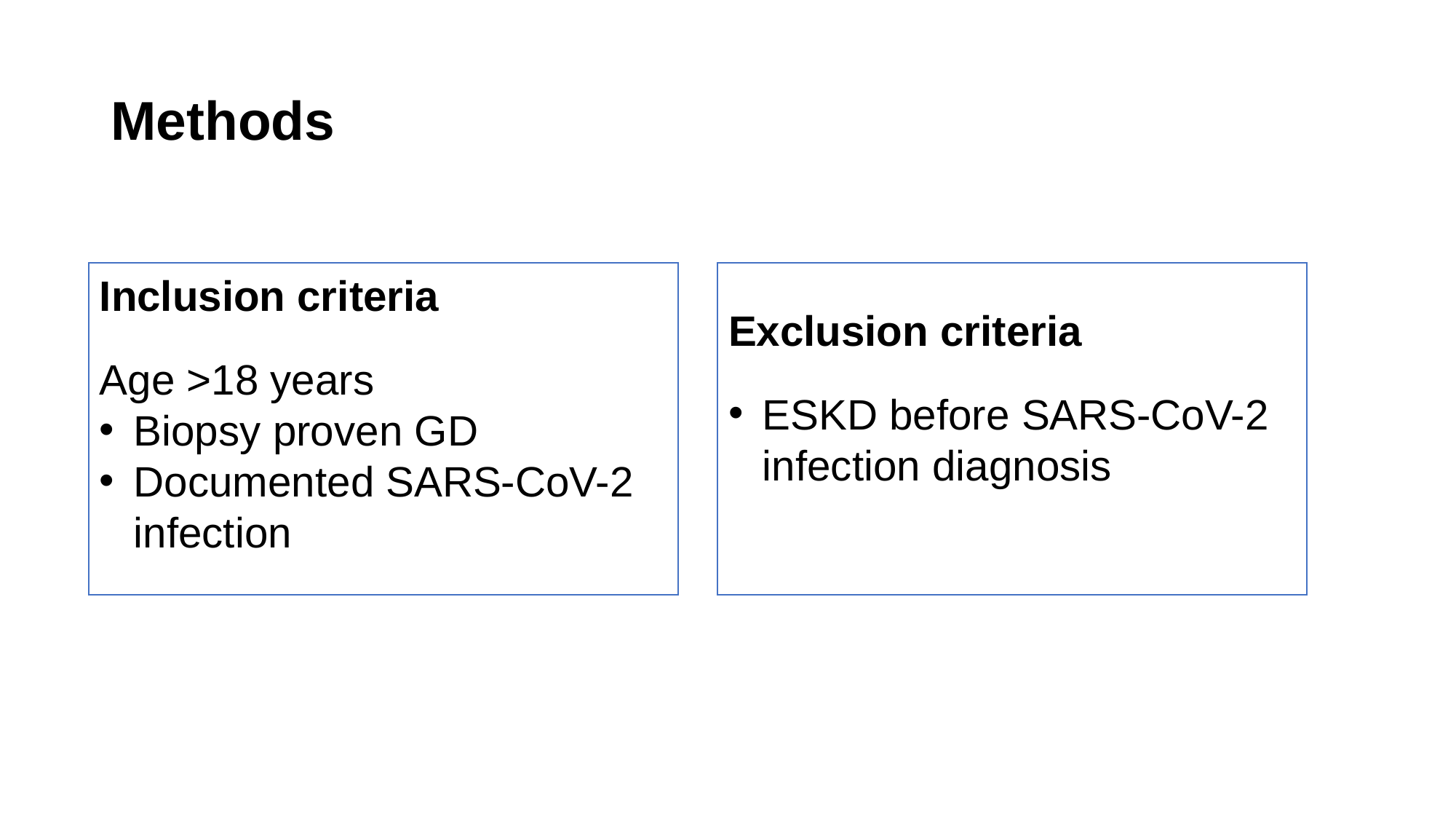

# Methods

Inclusion criteria

Age >18 years
Biopsy proven GD
Documented SARS-CoV-2 infection

Exclusion criteria

ESKD before SARS-CoV-2 infection diagnosis